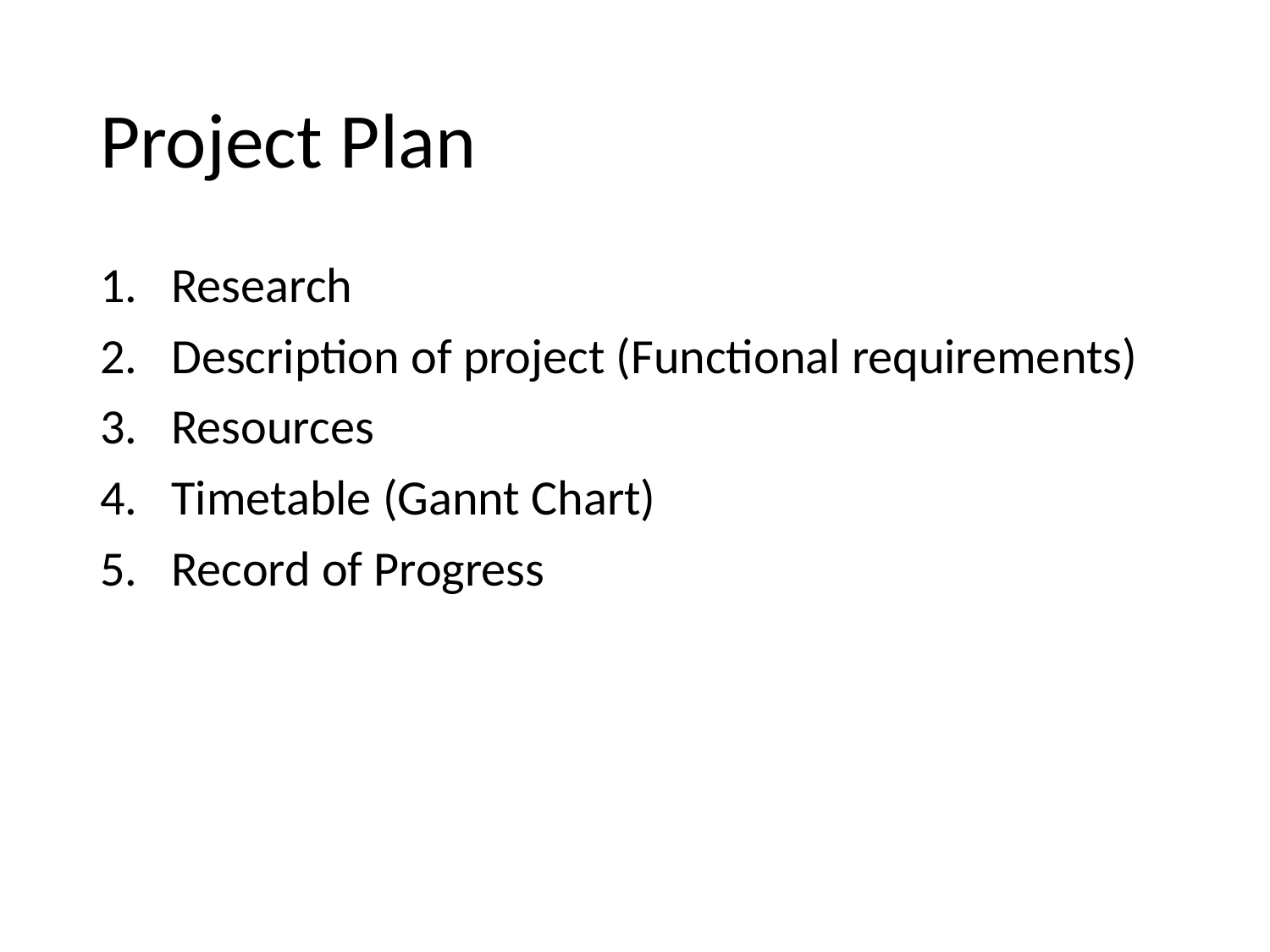

# Project Plan
Research
Description of project (Functional requirements)
Resources
Timetable (Gannt Chart)
Record of Progress